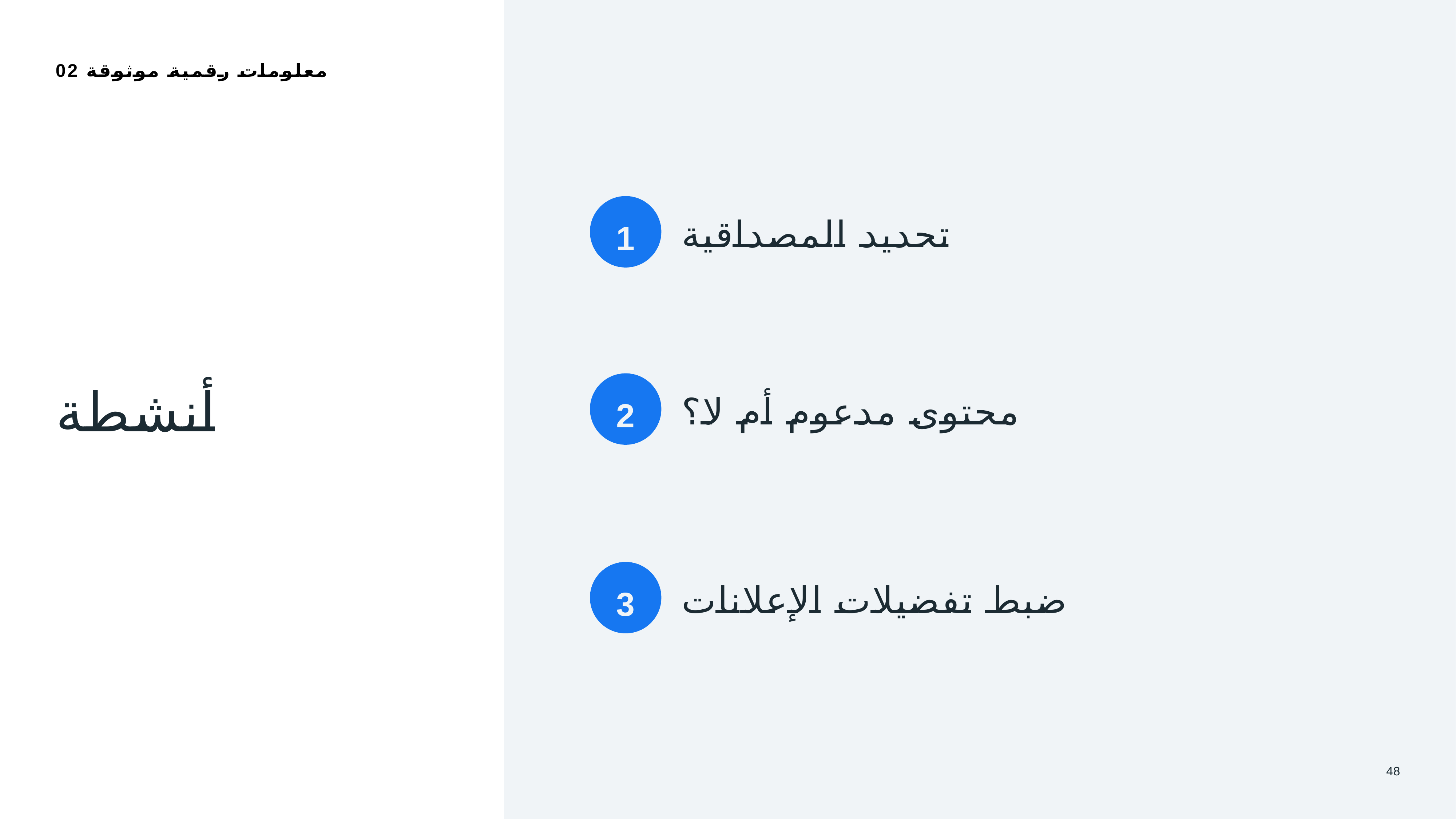

02 معلومات رقمية موثوقة
1
تحديد المصداقية
# أنشطة
2
محتوى مدعوم أم لا؟
3
ضبط تفضيلات الإعلانات
48